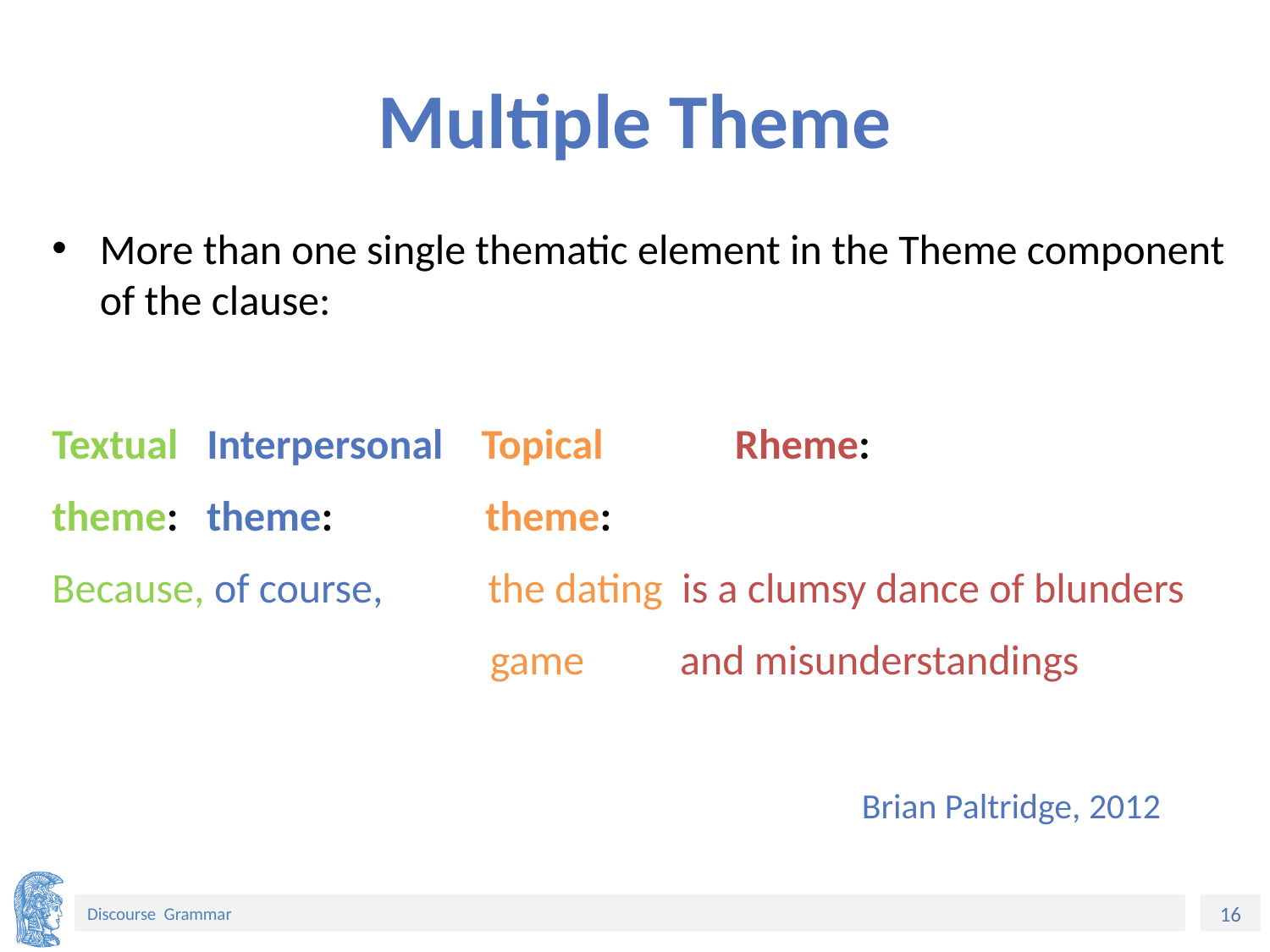

# Multiple Theme
More than one single thematic element in the Theme component of the clause:

Textual   Interpersonal    Topical    	Rheme:
theme:   theme:                theme:
Because, of course,           the dating  is a clumsy dance of blunders
                                              game          and misunderstandings

							Brian Paltridge, 2012